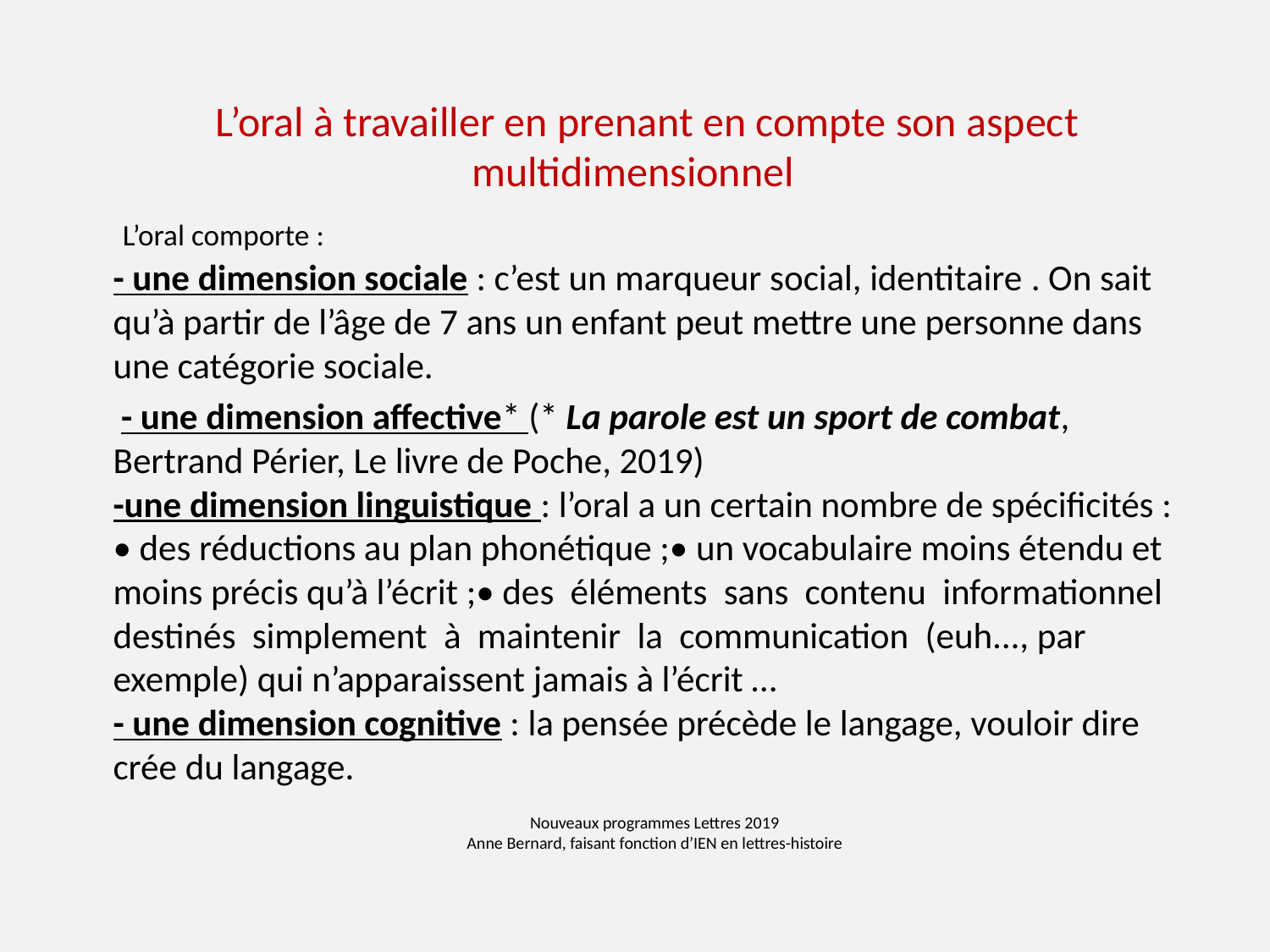

L’oral à travailler en prenant en compte son aspect multidimensionnel
 L’oral comporte :
- une dimension sociale : c’est un marqueur social, identitaire . On sait qu’à partir de l’âge de 7 ans un enfant peut mettre une personne dans une catégorie sociale.
 - une dimension affective* (* La parole est un sport de combat, Bertrand Périer, Le livre de Poche, 2019)
-une dimension linguistique : l’oral a un certain nombre de spécificités : • des réductions au plan phonétique ;• un vocabulaire moins étendu et moins précis qu’à l’écrit ;• des  éléments  sans  contenu  informationnel  destinés  simplement  à  maintenir  la  communication  (euh..., par exemple) qui n’apparaissent jamais à l’écrit …
- une dimension cognitive : la pensée précède le langage, vouloir dire crée du langage.

# Nouveaux programmes Lettres 2019 Anne Bernard, faisant fonction d’IEN en lettres-histoire